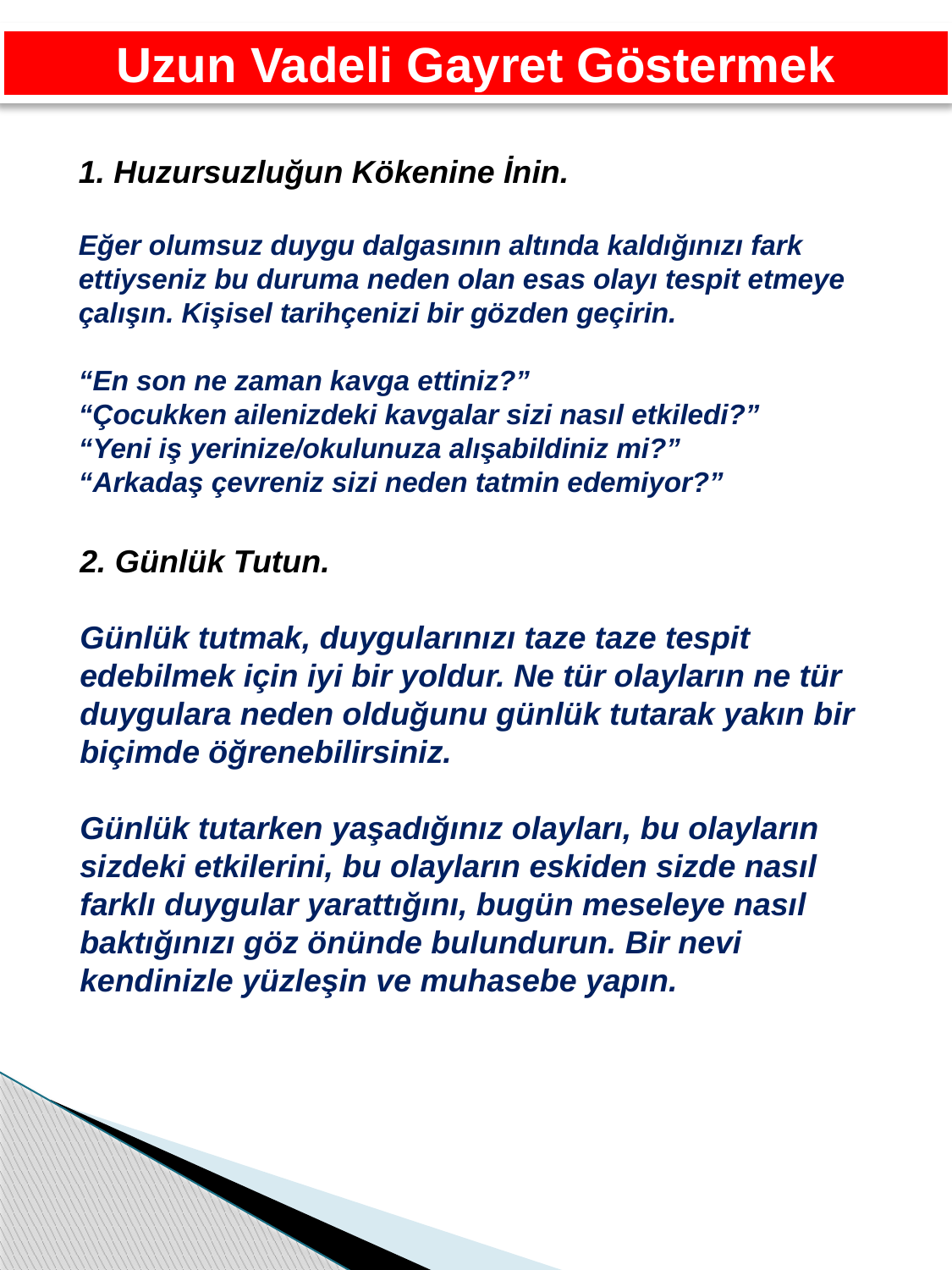

Uzun Vadeli Gayret Göstermek
1. Huzursuzluğun Kökenine İnin.

Eğer olumsuz duygu dalgasının altında kaldığınızı fark ettiyseniz bu duruma neden olan esas olayı tespit etmeye çalışın. Kişisel tarihçenizi bir gözden geçirin.

“En son ne zaman kavga ettiniz?”
“Çocukken ailenizdeki kavgalar sizi nasıl etkiledi?”
“Yeni iş yerinize/okulunuza alışabildiniz mi?”
“Arkadaş çevreniz sizi neden tatmin edemiyor?”
2. Günlük Tutun.

Günlük tutmak, duygularınızı taze taze tespit edebilmek için iyi bir yoldur. Ne tür olayların ne tür duygulara neden olduğunu günlük tutarak yakın bir biçimde öğrenebilirsiniz.

Günlük tutarken yaşadığınız olayları, bu olayların sizdeki etkilerini, bu olayların eskiden sizde nasıl farklı duygular yarattığını, bugün meseleye nasıl baktığınızı göz önünde bulundurun. Bir nevi kendinizle yüzleşin ve muhasebe yapın.